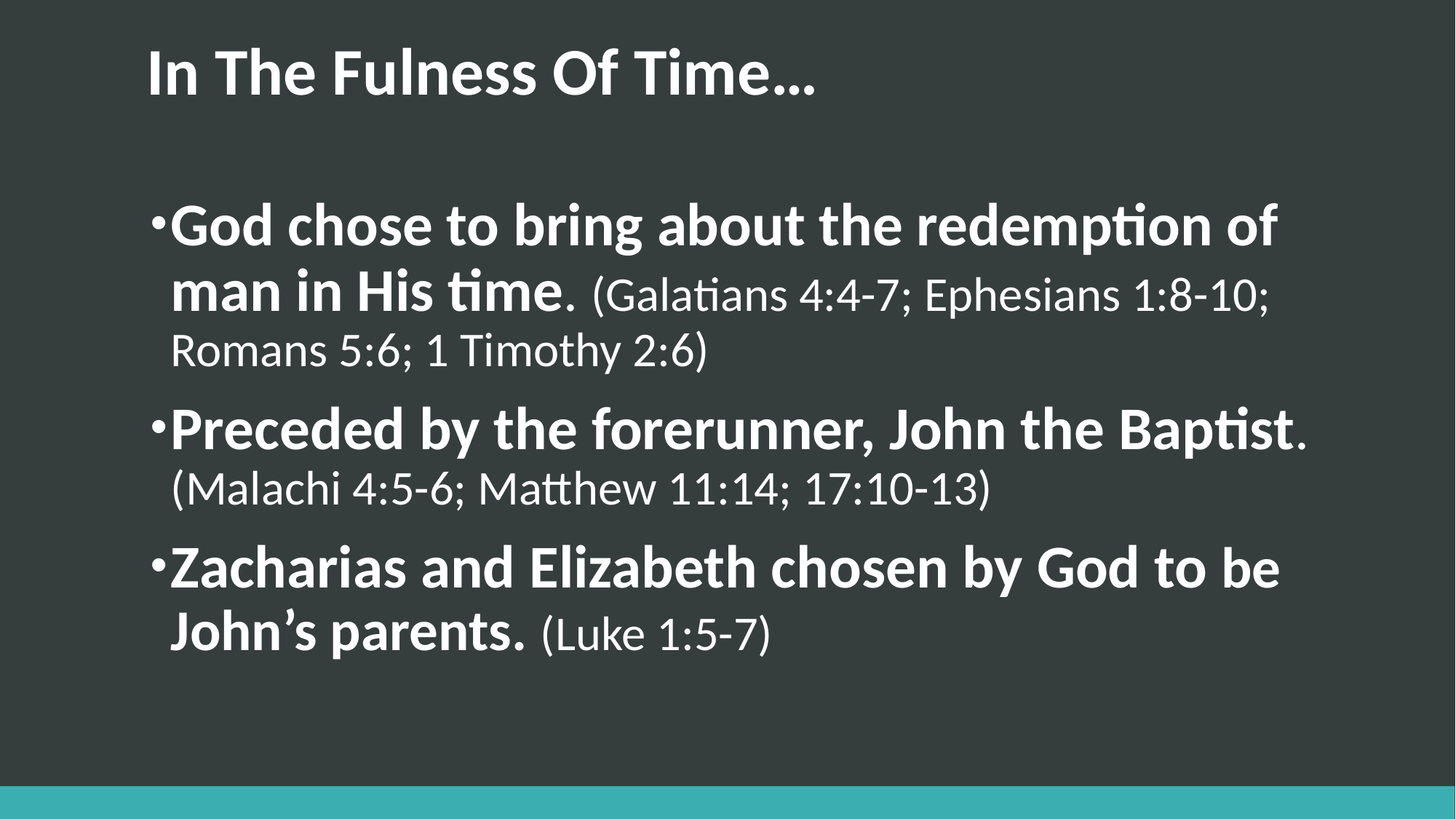

# In The Fulness Of Time…
God chose to bring about the redemption of man in His time. (Galatians 4:4-7; Ephesians 1:8-10; Romans 5:6; 1 Timothy 2:6)
Preceded by the forerunner, John the Baptist. (Malachi 4:5-6; Matthew 11:14; 17:10-13)
Zacharias and Elizabeth chosen by God to be John’s parents. (Luke 1:5-7)